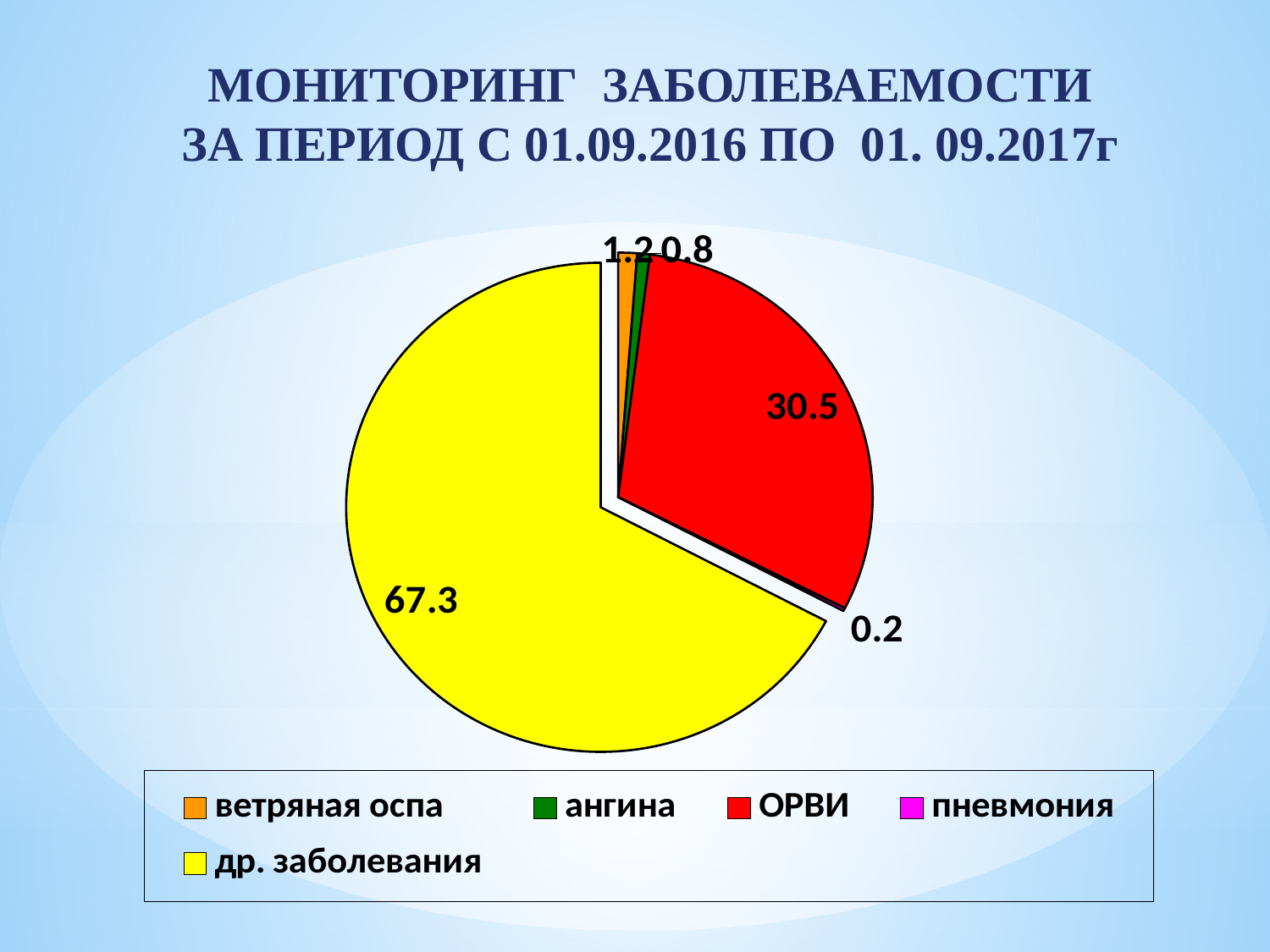

# МОНИТОРИНГ  ЗАБОЛЕВАЕМОСТИ ЗА ПЕРИОД С 01.09.2016 ПО  01. 09.2017г

### Chart

| Category | Восток | Запад | Север |
|---|---|---|---|
| ветряная оспа | 1.2 | None | None |
| ангина | 0.8 | None | None |
| ОРВИ | 30.5 | None | None |
| пневмония | 0.2 | None | None |
| др. заболевания | 67.3 | None | None |